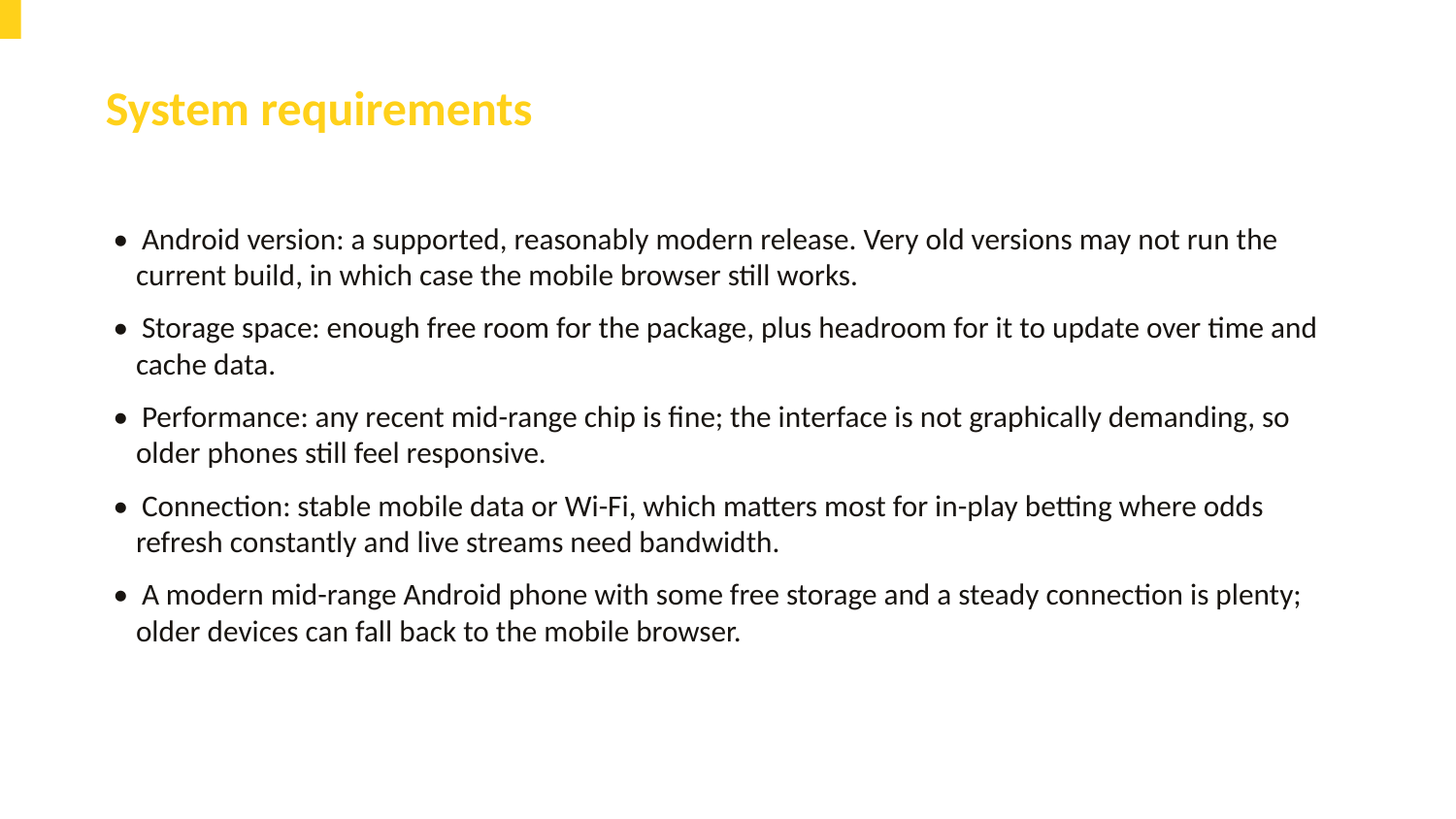

System requirements
•  Android version: a supported, reasonably modern release. Very old versions may not run the current build, in which case the mobile browser still works.
•  Storage space: enough free room for the package, plus headroom for it to update over time and cache data.
•  Performance: any recent mid-range chip is fine; the interface is not graphically demanding, so older phones still feel responsive.
•  Connection: stable mobile data or Wi-Fi, which matters most for in-play betting where odds refresh constantly and live streams need bandwidth.
•  A modern mid-range Android phone with some free storage and a steady connection is plenty; older devices can fall back to the mobile browser.